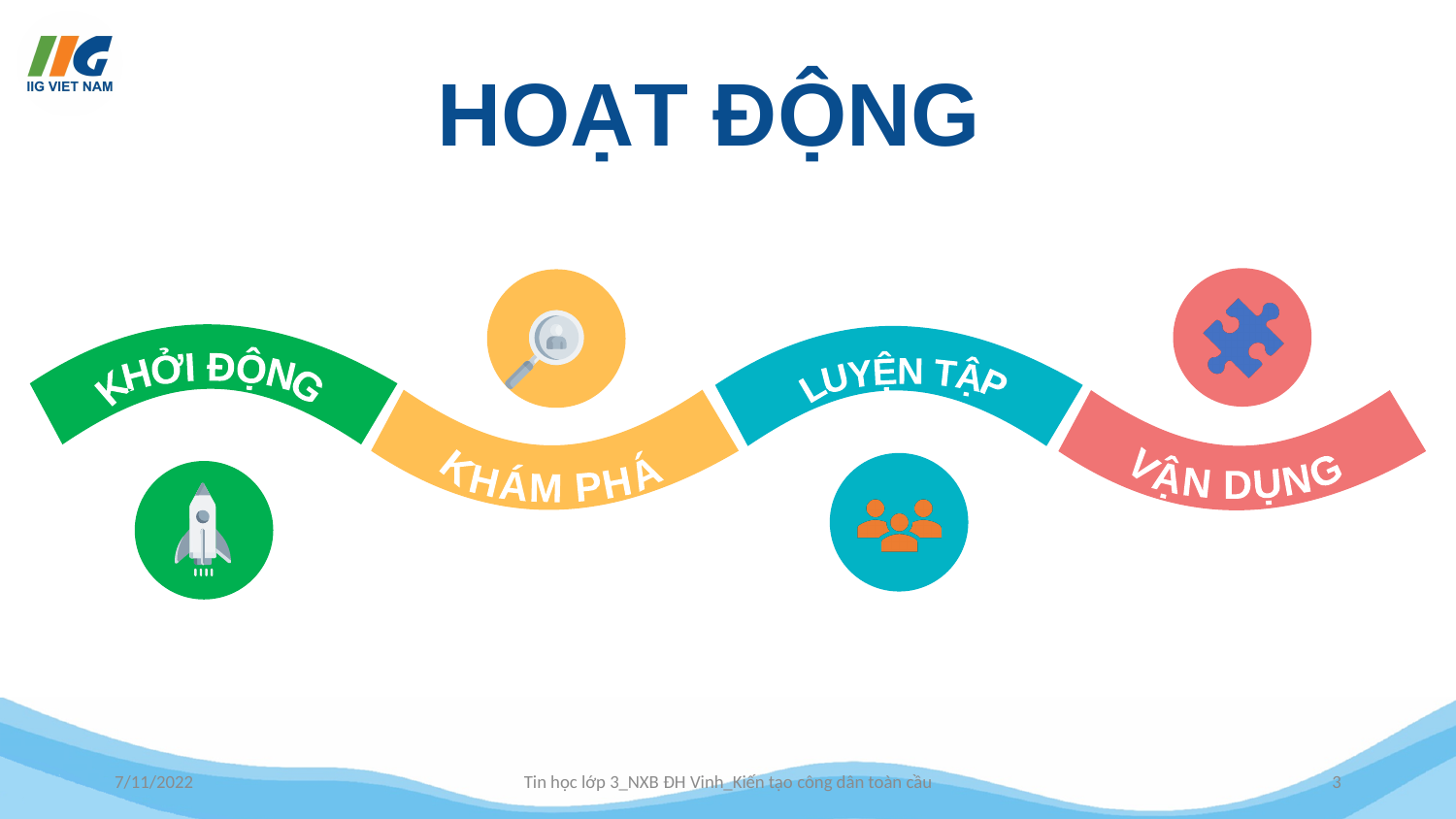

7/11/2022
Tin học lớp 3_NXB ĐH Vinh_Kiến tạo công dân toàn cầu
3